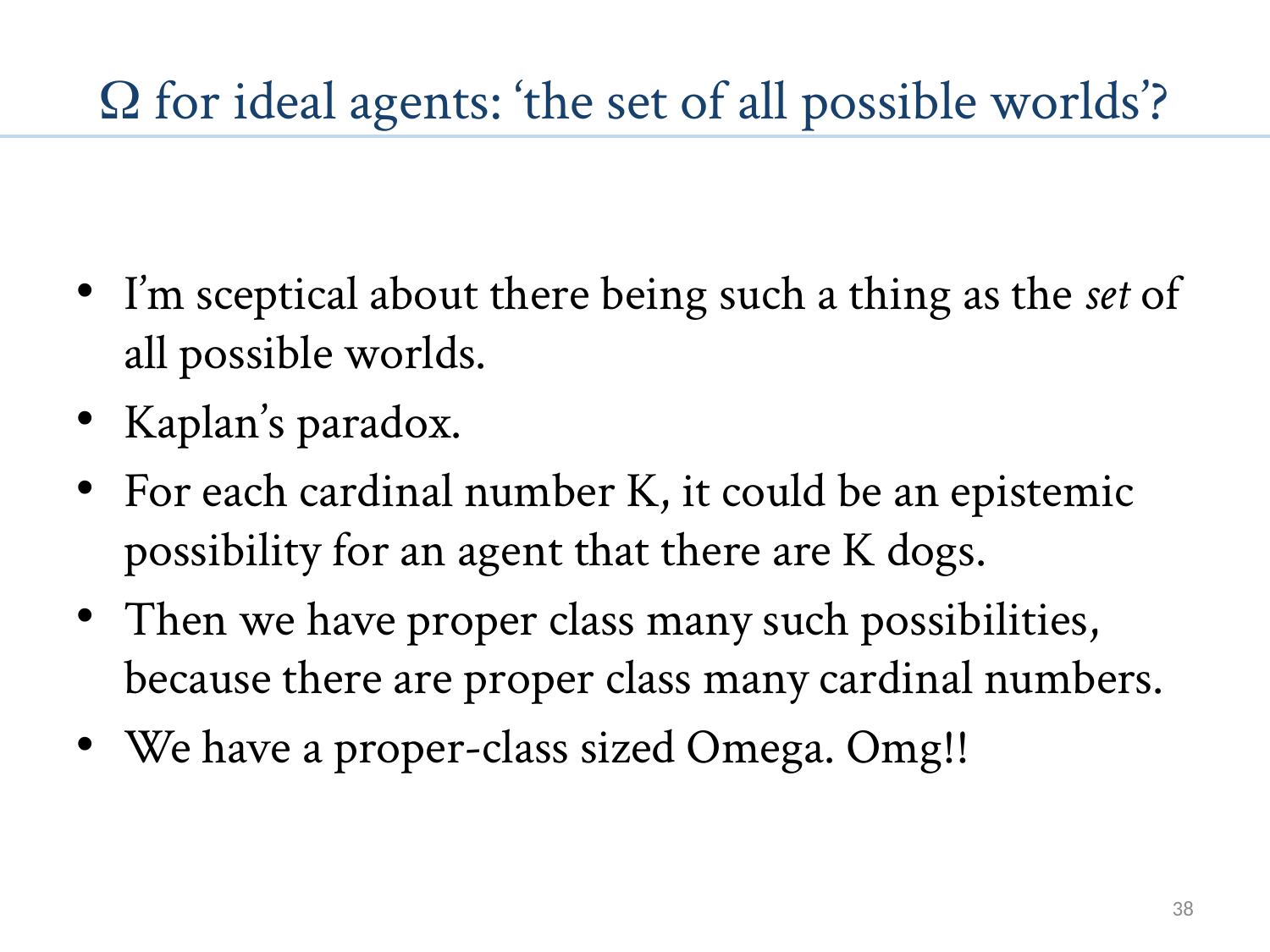

# Ω for ideal agents: ‘the set of all possible worlds’?

I’m sceptical about there being such a thing as the set of all possible worlds.
Kaplan’s paradox.
For each cardinal number K, it could be an epistemic possibility for an agent that there are K dogs.
Then we have proper class many such possibilities, because there are proper class many cardinal numbers.
We have a proper-class sized Omega. Omg!!

38